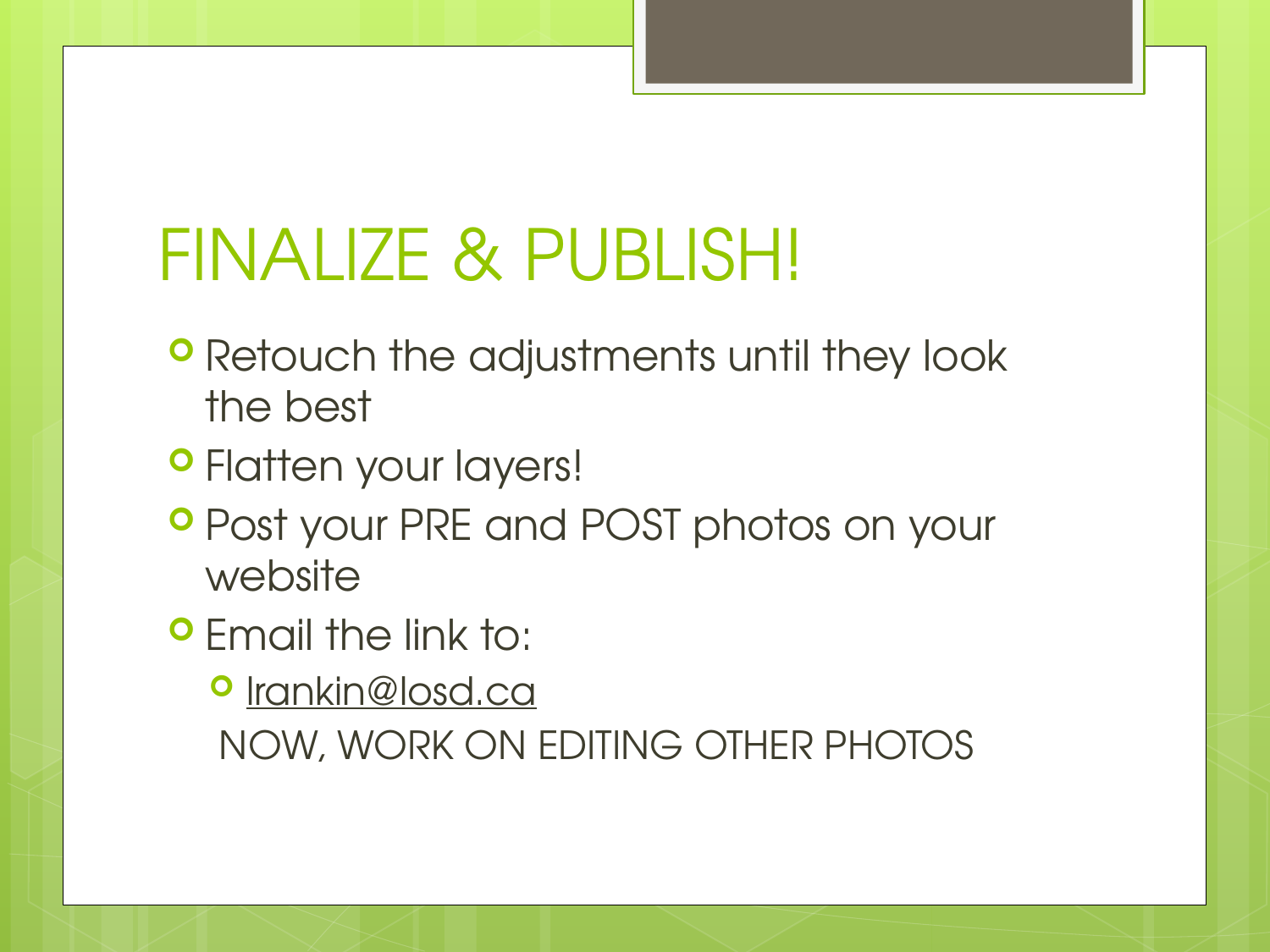

# FINALIZE & PUBLISH!
Retouch the adjustments until they look the best
Flatten your layers!
Post your PRE and POST photos on your website
Email the link to:
lrankin@losd.ca
 NOW, WORK ON EDITING OTHER PHOTOS